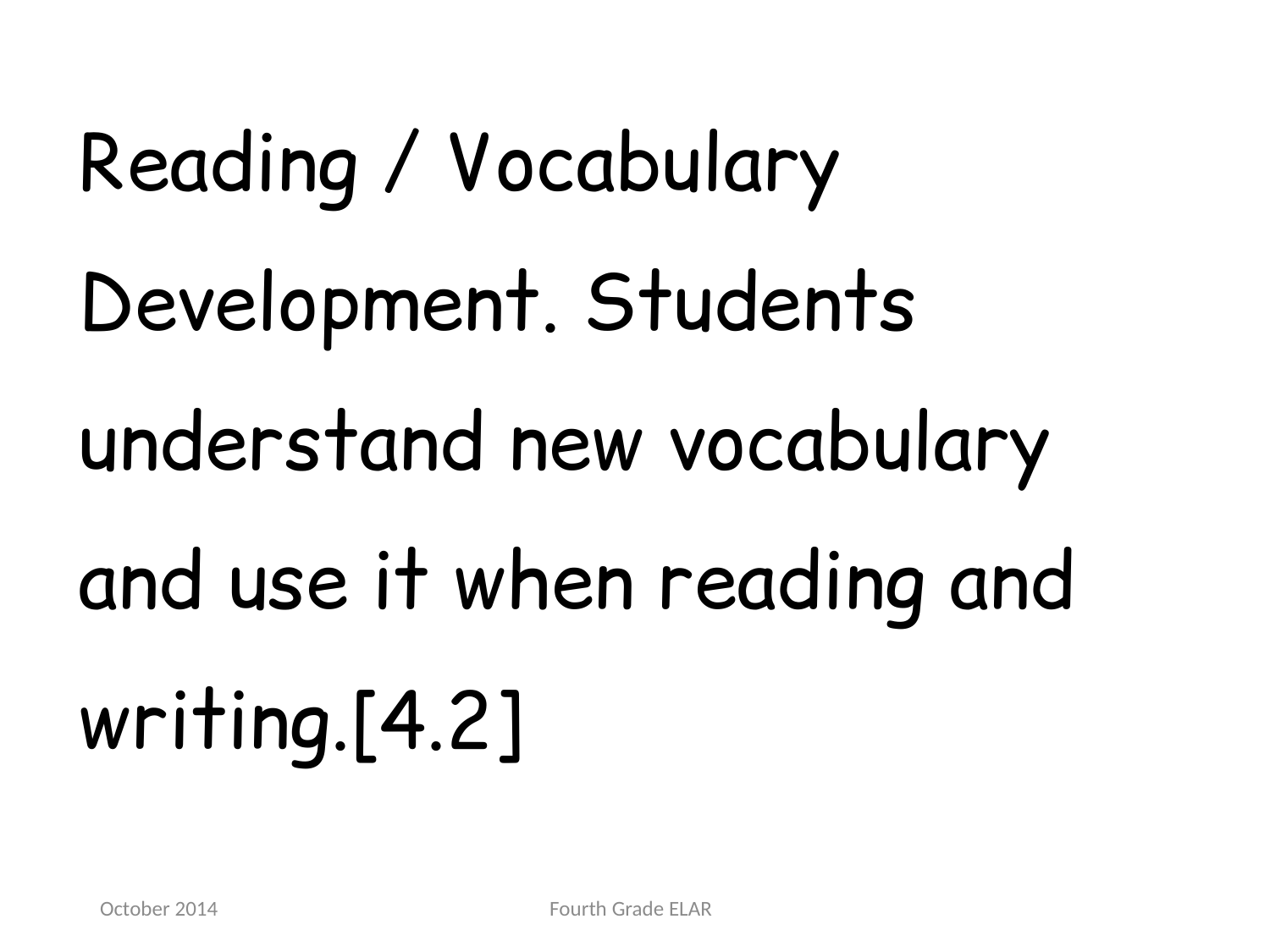

Reading / Vocabulary Development. Students understand new vocabulary and use it when reading and writing.[4.2]
October 2014
Fourth Grade ELAR